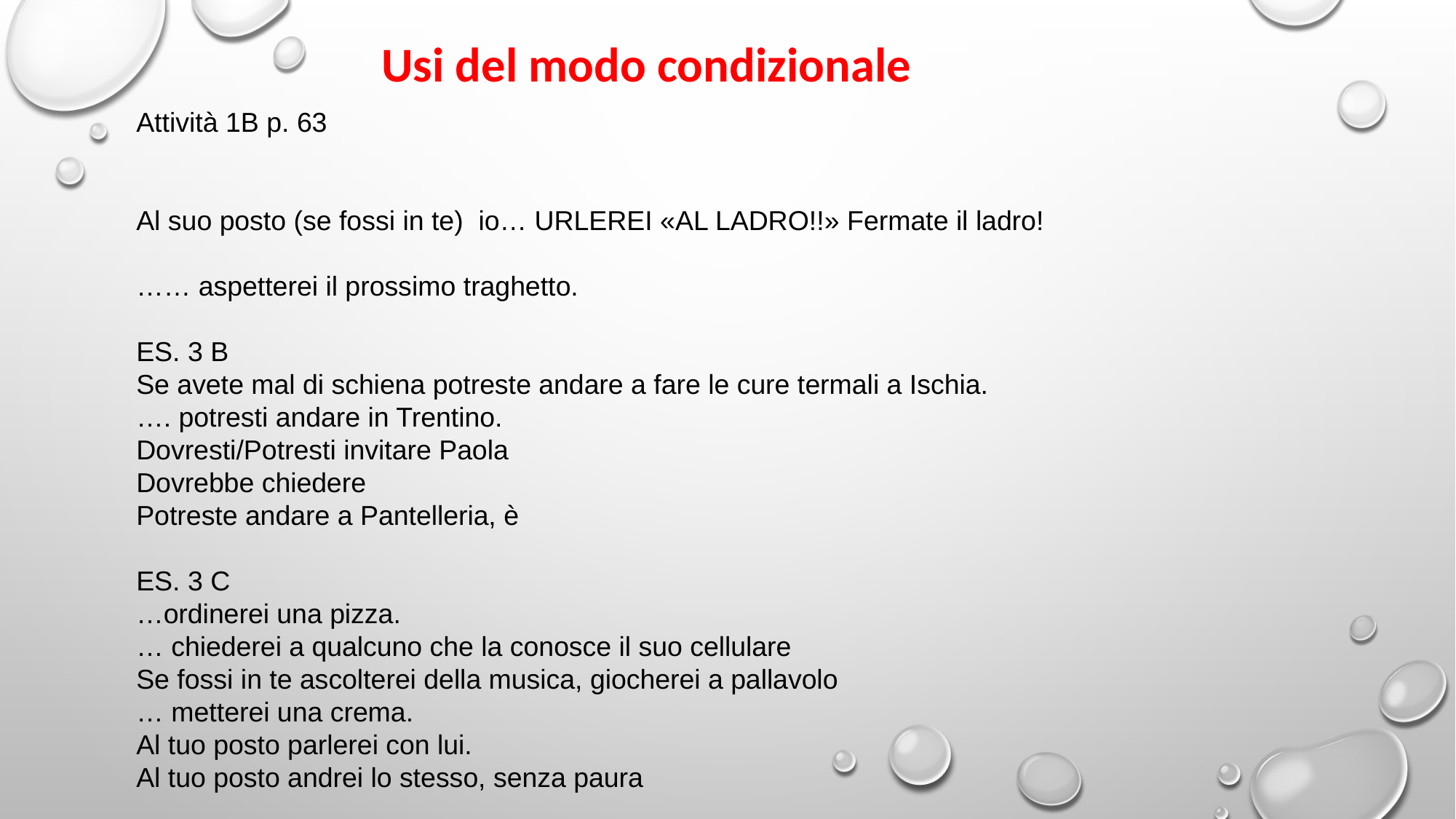

Usi del modo condizionale
Attività 1B p. 63

Al suo posto (se fossi in te)  io… URLEREI «AL LADRO!!» Fermate il ladro!

…… aspetterei il prossimo traghetto.

ES. 3 B
Se avete mal di schiena potreste andare a fare le cure termali a Ischia.
…. potresti andare in Trentino.
Dovresti/Potresti invitare Paola
Dovrebbe chiedere
Potreste andare a Pantelleria, è

ES. 3 C
…ordinerei una pizza.
… chiederei a qualcuno che la conosce il suo cellulare
Se fossi in te ascolterei della musica, giocherei a pallavolo
… metterei una crema.
Al tuo posto parlerei con lui.
Al tuo posto andrei lo stesso, senza paura